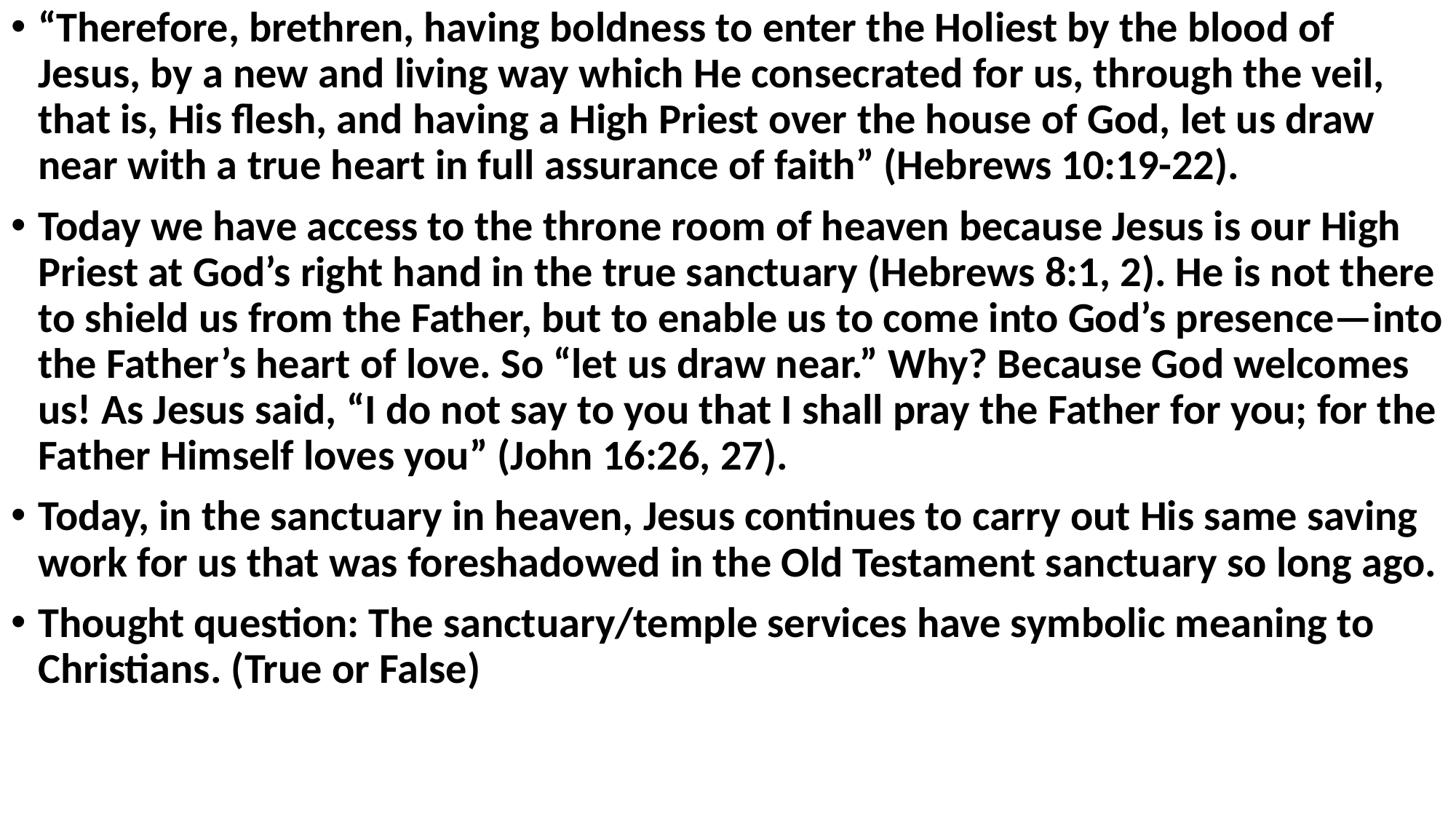

“Therefore, brethren, having boldness to enter the Holiest by the blood of Jesus, by a new and living way which He consecrated for us, through the veil, that is, His flesh, and having a High Priest over the house of God, let us draw near with a true heart in full assurance of faith” (Hebrews 10:19-22).
Today we have access to the throne room of heaven because Jesus is our High Priest at God’s right hand in the true sanctuary (Hebrews 8:1, 2). He is not there to shield us from the Father, but to enable us to come into God’s presence—into the Father’s heart of love. So “let us draw near.” Why? Because God welcomes us! As Jesus said, “I do not say to you that I shall pray the Father for you; for the Father Himself loves you” (John 16:26, 27).
Today, in the sanctuary in heaven, Jesus continues to carry out His same saving work for us that was foreshadowed in the Old Testament sanctuary so long ago.
Thought question: The sanctuary/temple services have symbolic meaning to Christians. (True or False)